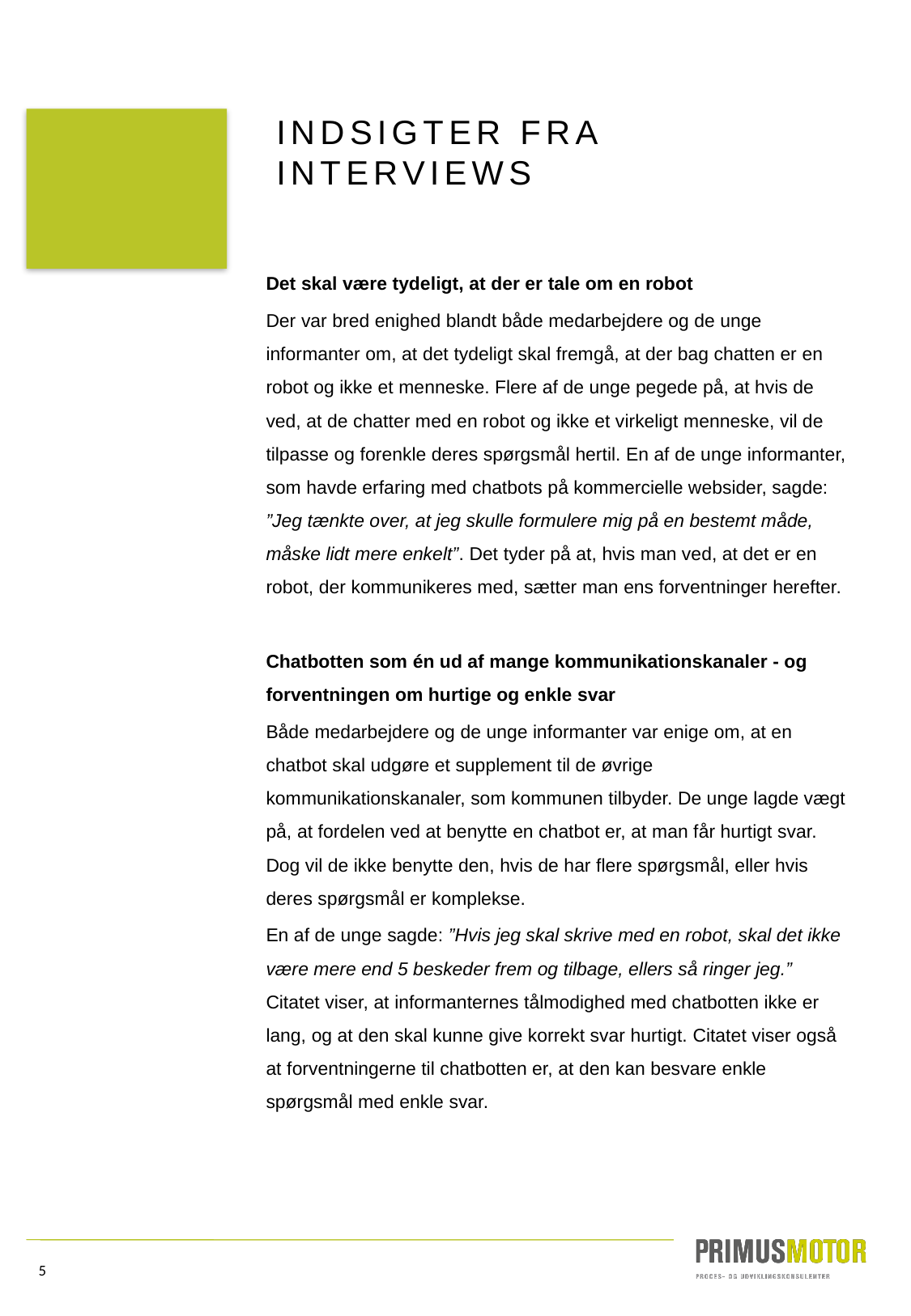

# INDSIGTER FRA INTERVIEWS
Det skal være tydeligt, at der er tale om en robot
Der var bred enighed blandt både medarbejdere og de unge informanter om, at det tydeligt skal fremgå, at der bag chatten er en robot og ikke et menneske. Flere af de unge pegede på, at hvis de ved, at de chatter med en robot og ikke et virkeligt menneske, vil de tilpasse og forenkle deres spørgsmål hertil. En af de unge informanter, som havde erfaring med chatbots på kommercielle websider, sagde: ”Jeg tænkte over, at jeg skulle formulere mig på en bestemt måde, måske lidt mere enkelt”. Det tyder på at, hvis man ved, at det er en robot, der kommunikeres med, sætter man ens forventninger herefter.

Chatbotten som én ud af mange kommunikationskanaler - og forventningen om hurtige og enkle svar
Både medarbejdere og de unge informanter var enige om, at en chatbot skal udgøre et supplement til de øvrige kommunikationskanaler, som kommunen tilbyder. De unge lagde vægt på, at fordelen ved at benytte en chatbot er, at man får hurtigt svar. Dog vil de ikke benytte den, hvis de har flere spørgsmål, eller hvis deres spørgsmål er komplekse.
En af de unge sagde: ”Hvis jeg skal skrive med en robot, skal det ikke være mere end 5 beskeder frem og tilbage, ellers så ringer jeg.”  Citatet viser, at informanternes tålmodighed med chatbotten ikke er lang, og at den skal kunne give korrekt svar hurtigt. Citatet viser også at forventningerne til chatbotten er, at den kan besvare enkle spørgsmål med enkle svar.

5